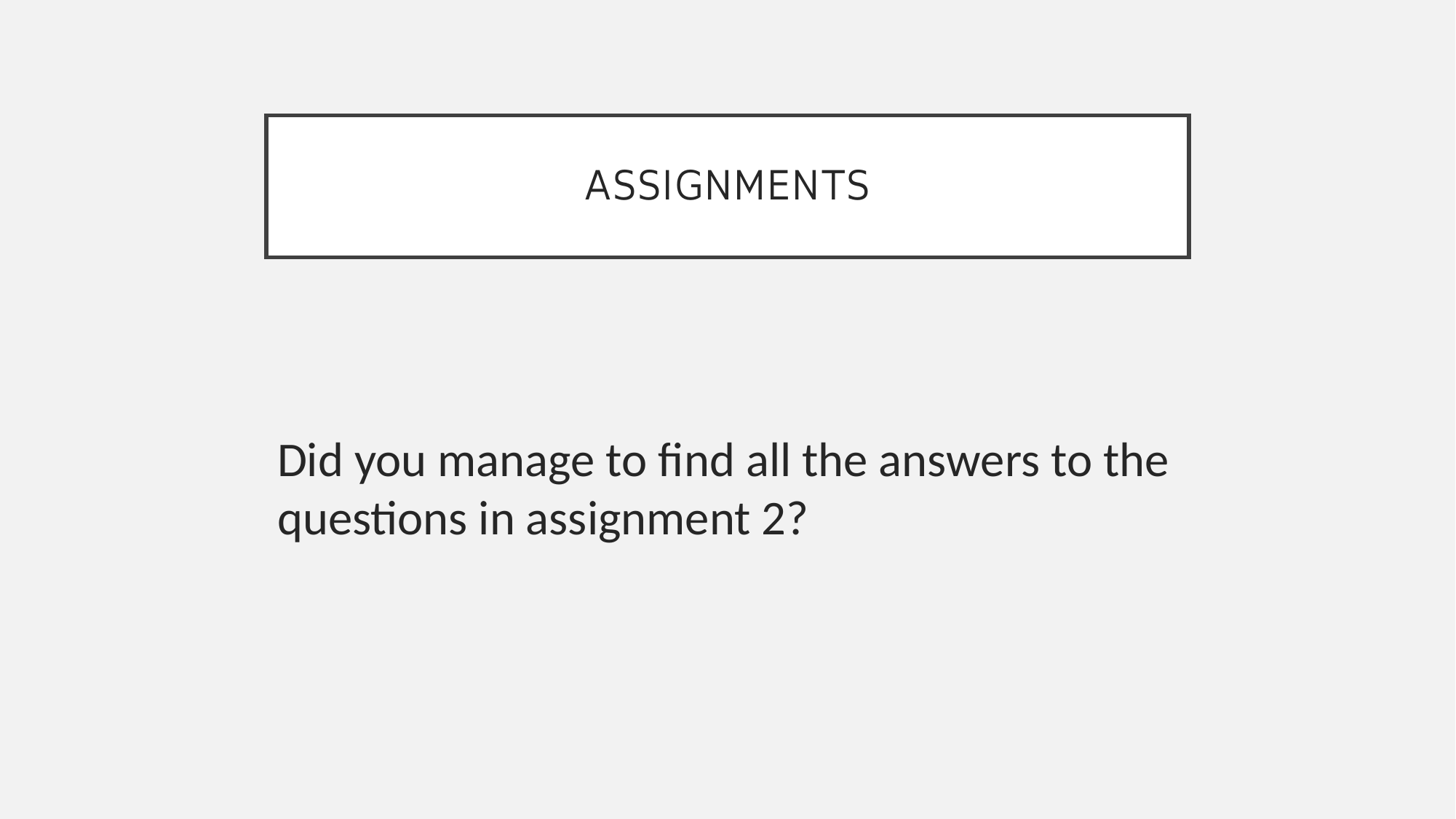

# assignments

Did you manage to find all the answers to the questions in assignment 2?